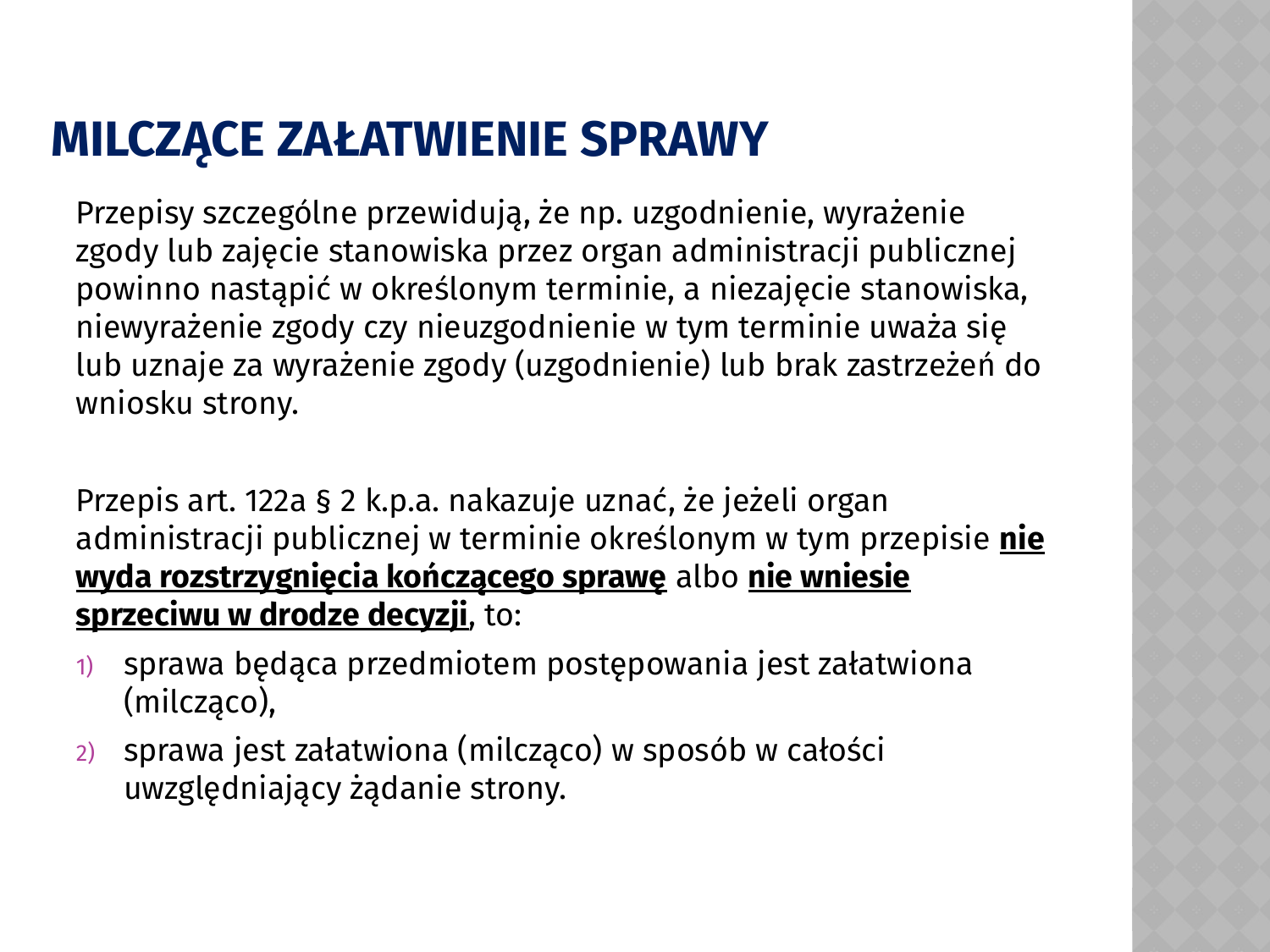

# MILCZĄCE ZAŁATWIENIE SPRAWY
Przepisy szczególne przewidują, że np. uzgodnienie, wyrażenie zgody lub zajęcie stanowiska przez organ administracji publicznej powinno nastąpić w określonym terminie, a niezajęcie stanowiska, niewyrażenie zgody czy nieuzgodnienie w tym terminie uważa się lub uznaje za wyrażenie zgody (uzgodnienie) lub brak zastrzeżeń do wniosku strony.

Przepis art. 122a § 2 k.p.a. nakazuje uznać, że jeżeli organ administracji publicznej w terminie określonym w tym przepisie nie wyda rozstrzygnięcia kończącego sprawę albo nie wniesie sprzeciwu w drodze decyzji, to:
sprawa będąca przedmiotem postępowania jest załatwiona (milcząco),
sprawa jest załatwiona (milcząco) w sposób w całości uwzględniający żądanie strony.